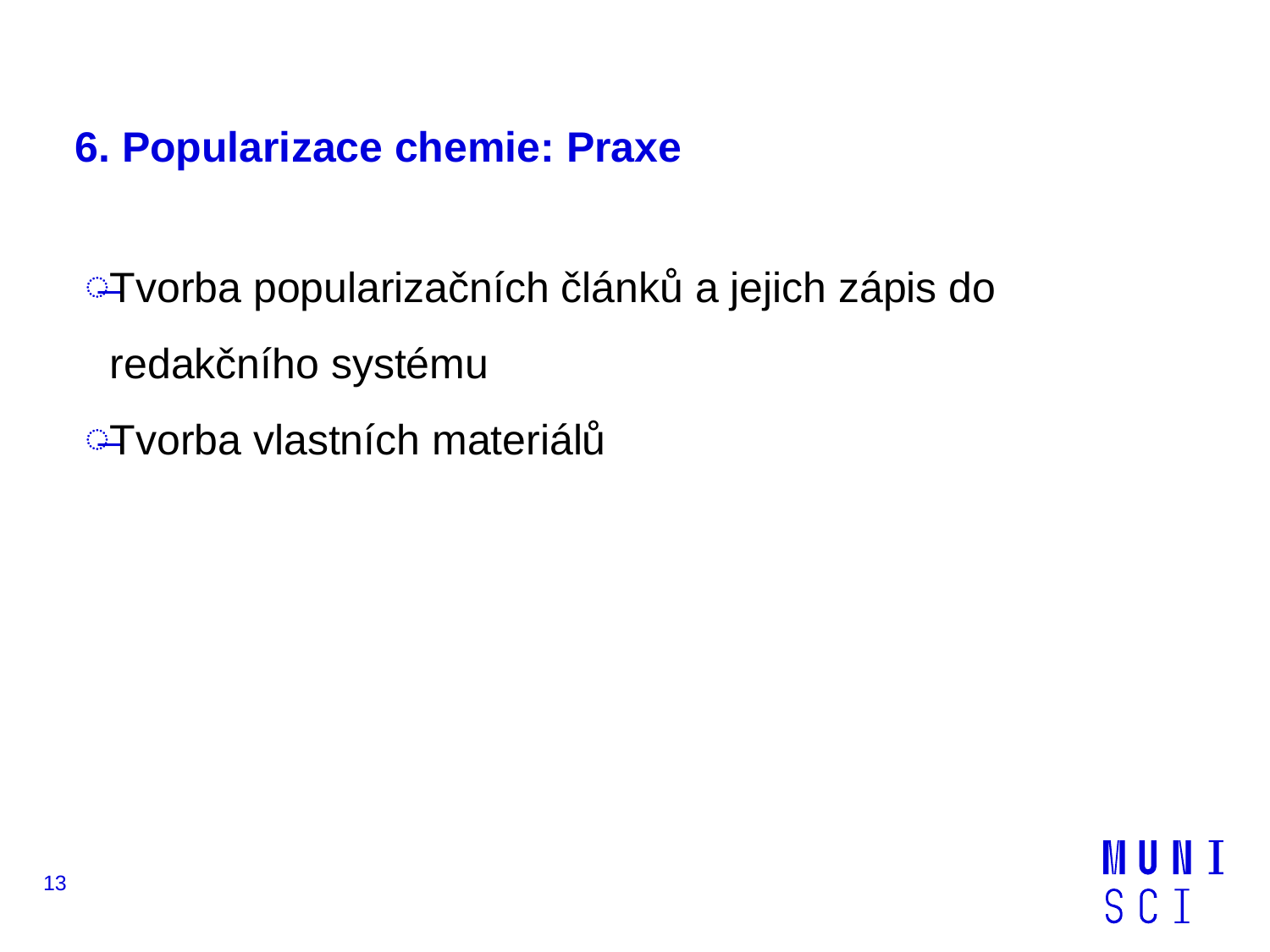

# 6. Popularizace chemie: Praxe
Tvorba popularizačních článků a jejich zápis do redakčního systému
Tvorba vlastních materiálů

13